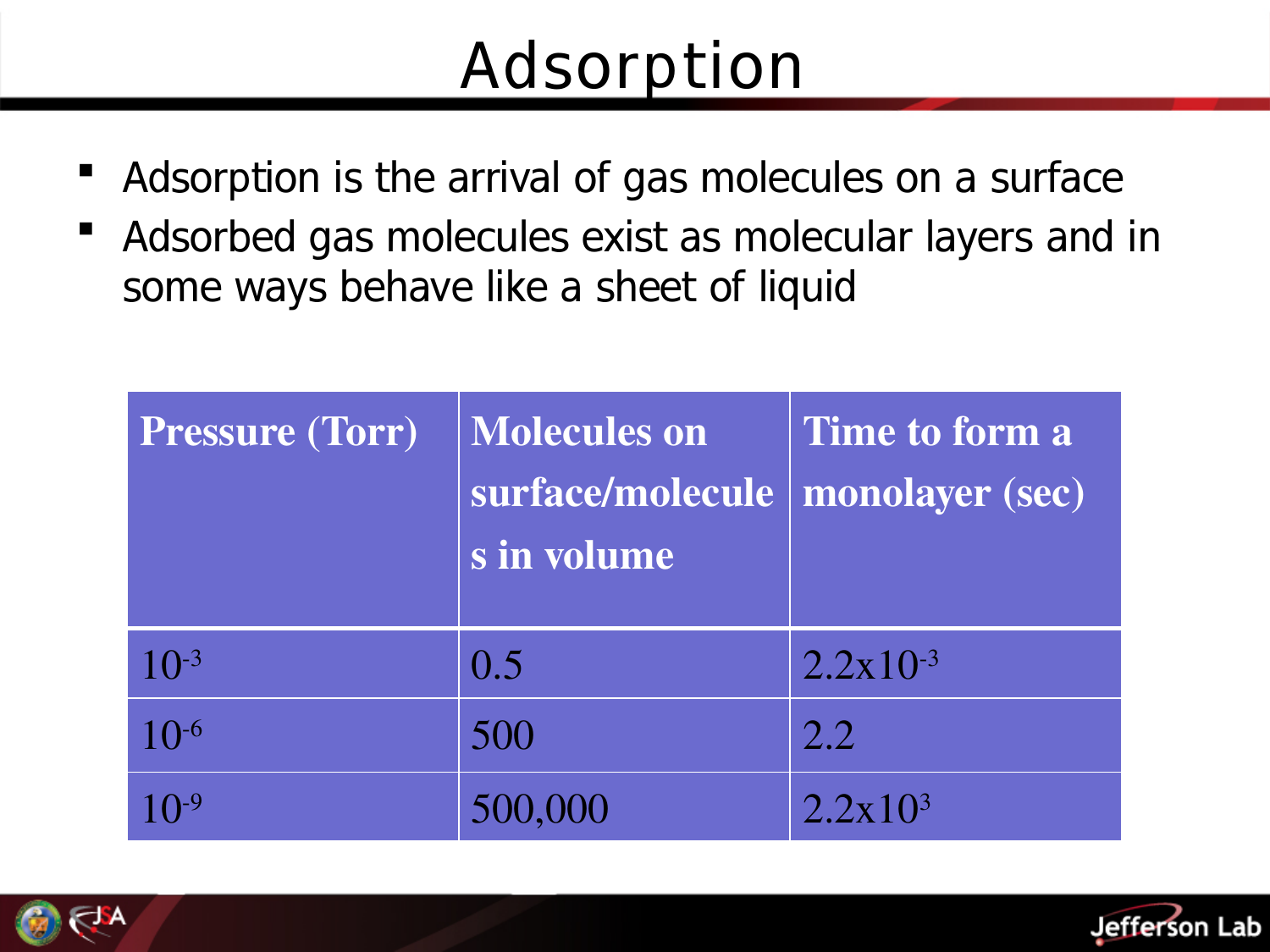

# Adsorption
Adsorption is the arrival of gas molecules on a surface
Adsorbed gas molecules exist as molecular layers and in some ways behave like a sheet of liquid
| Pressure (Torr) | Molecules on surface/molecules in volume | Time to form a monolayer (sec) |
| --- | --- | --- |
| 10-3 | 0.5 | 2.2x10-3 |
| 10-6 | 500 | 2.2 |
| 10-9 | 500,000 | 2.2x103 |